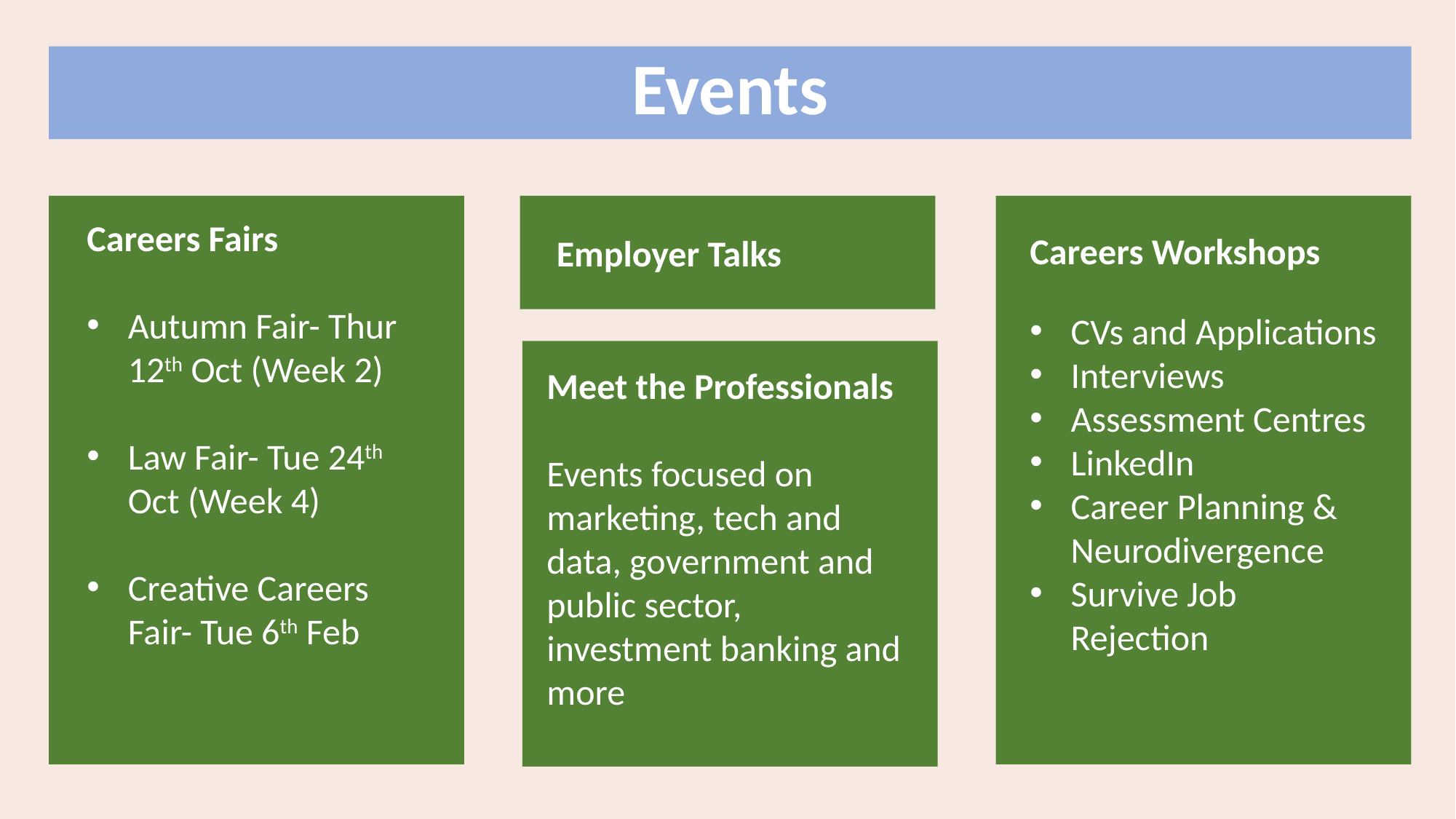

Events

Careers Fairs

Autumn Fair- Thur 12th Oct (Week 2)

Law Fair- Tue 24th Oct (Week 4)

Creative Careers Fair- Tue 6th Feb
Careers Workshops

CVs and Applications
Interviews
Assessment Centres
LinkedIn
Career Planning & Neurodivergence
Survive Job Rejection

Employer Talks

Meet the Professionals

Events focused on marketing, tech and data, government and public sector, investment banking and more